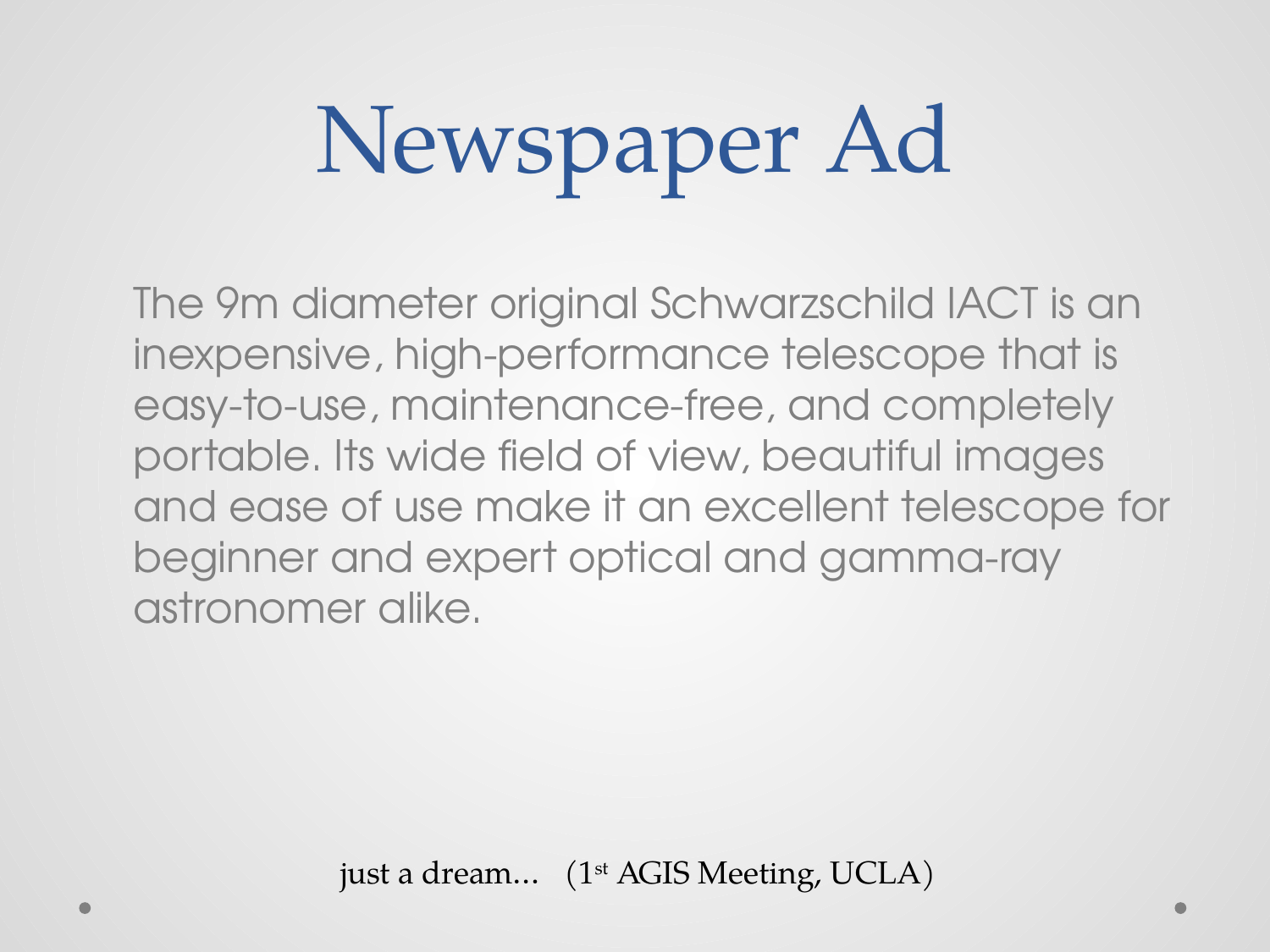

# Newspaper Ad
	The 9m diameter original Schwarzschild IACT is an inexpensive, high-performance telescope that is easy-to-use, maintenance-free, and completely portable. Its wide field of view, beautiful images and ease of use make it an excellent telescope for beginner and expert optical and gamma-ray astronomer alike.
just a dream…   (1st AGIS Meeting, UCLA)